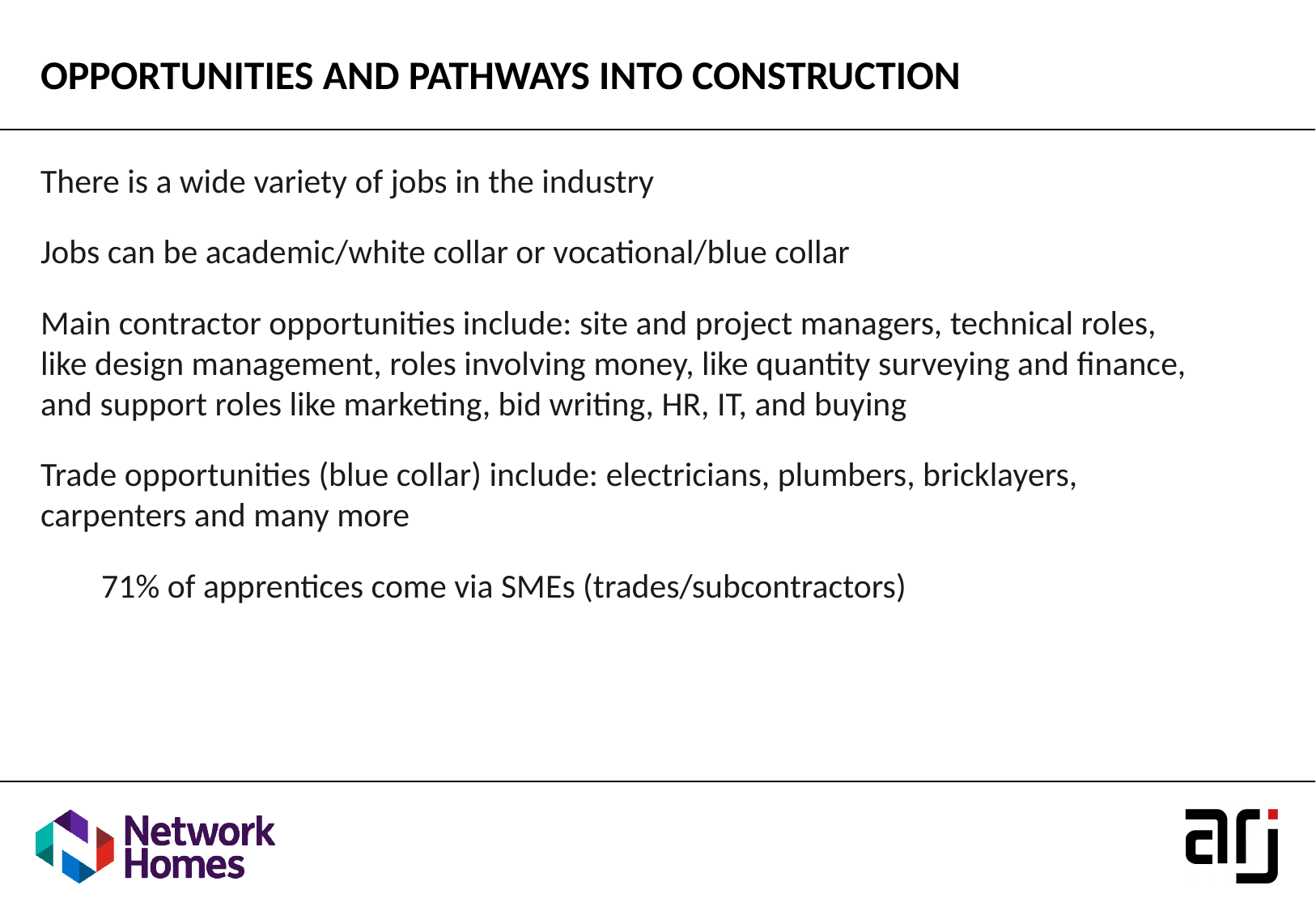

OPPORTUNITIES AND PATHWAYS INTO CONSTRUCTION
There is a wide variety of jobs in the industry
Jobs can be academic/white collar or vocational/blue collar
Main contractor opportunities include: site and project managers, technical roles, like design management, roles involving money, like quantity surveying and finance, and support roles like marketing, bid writing, HR, IT, and buying
Trade opportunities (blue collar) include: electricians, plumbers, bricklayers, carpenters and many more
71% of apprentices come via SMEs (trades/subcontractors)